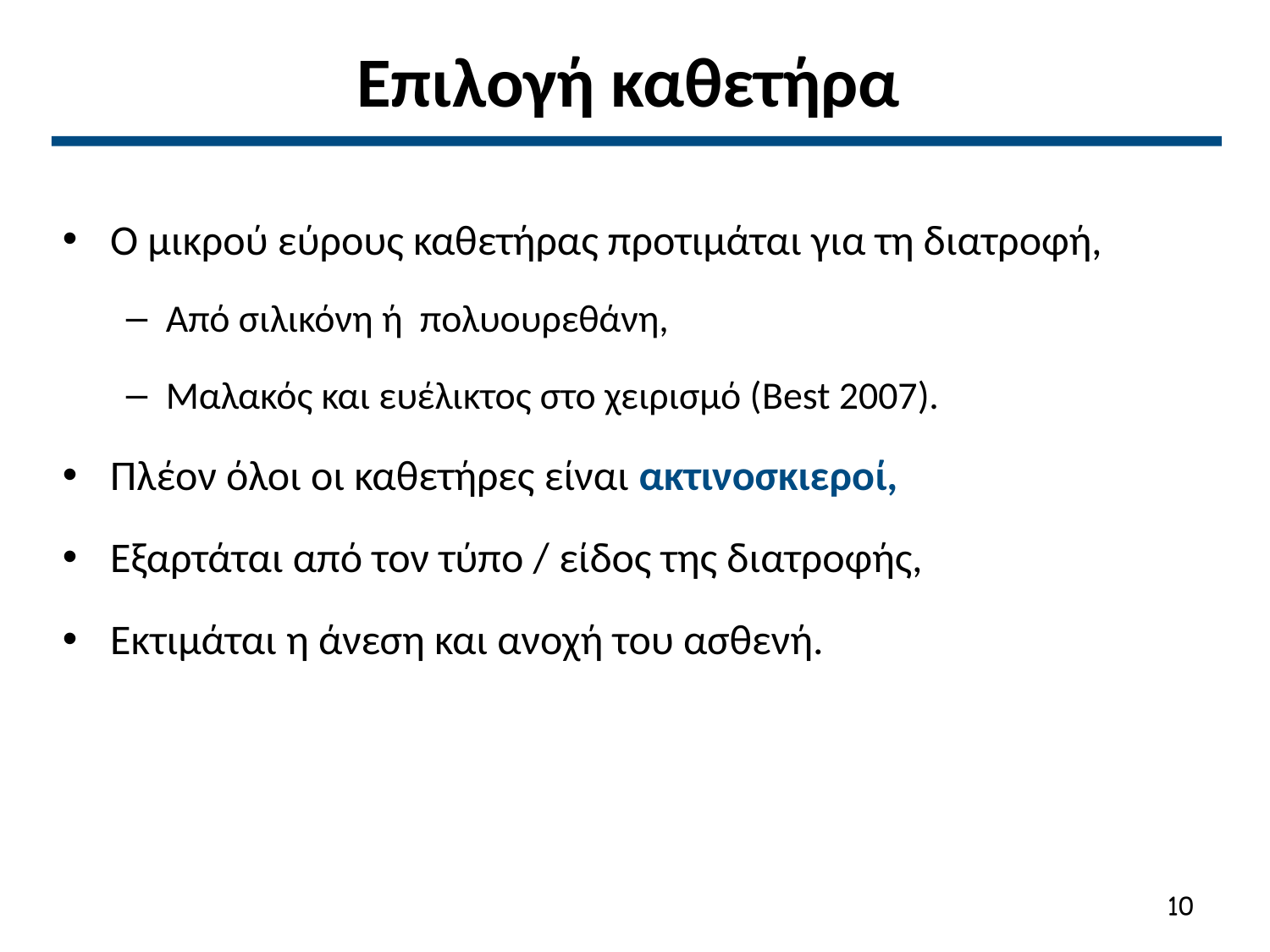

# Επιλογή καθετήρα

Ο μικρού εύρους καθετήρας προτιμάται για τη διατροφή,
Από σιλικόνη ή  πολυουρεθάνη,
Μαλακός και ευέλικτος στο χειρισμό (Best 2007).
Πλέον όλοι οι καθετήρες είναι ακτινοσκιεροί,
Εξαρτάται από τον τύπο / είδος της διατροφής,
Εκτιμάται η άνεση και ανοχή του ασθενή.
10